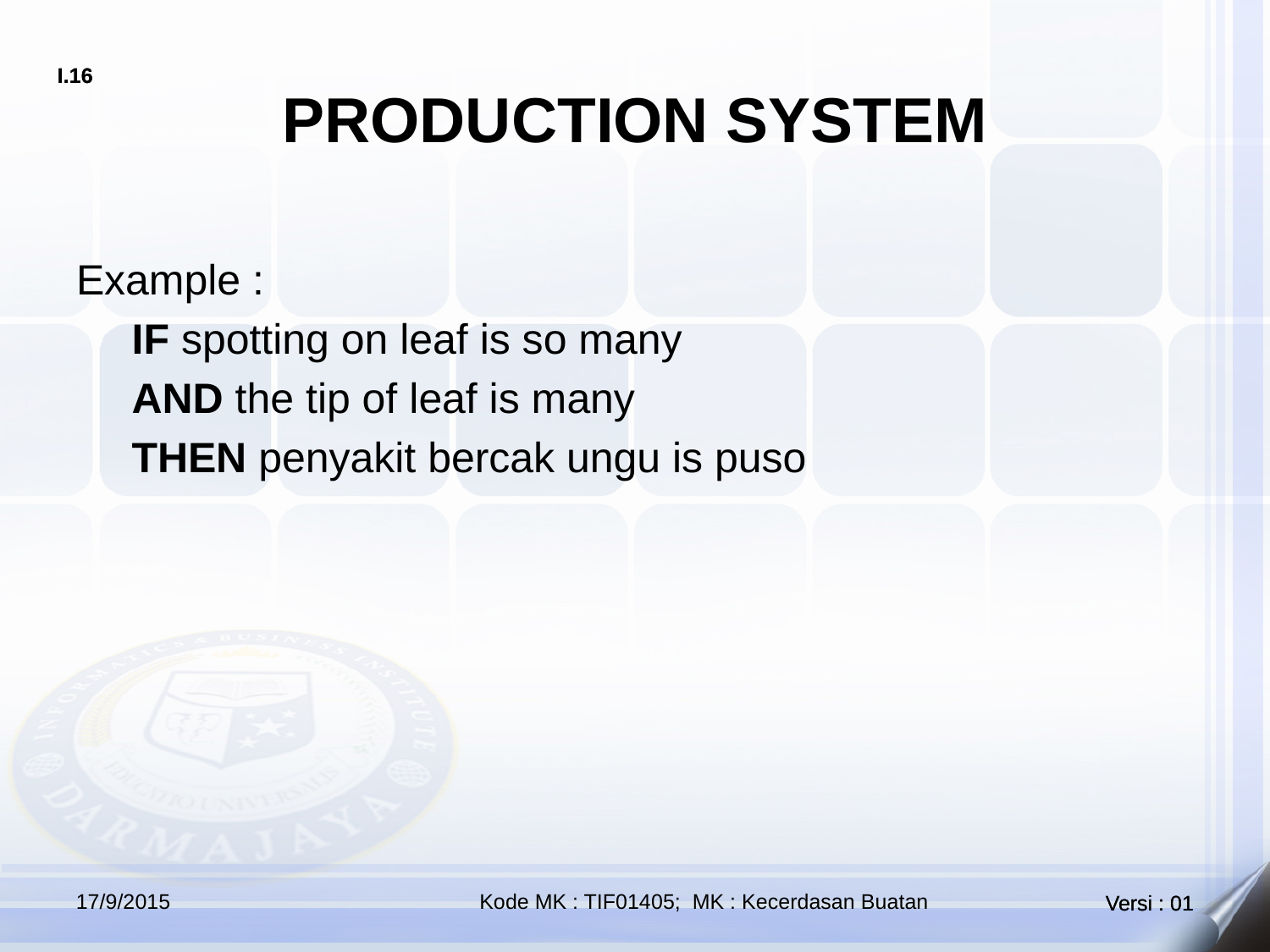

# PRODUCTION SYSTEM
Example :
IF spotting on leaf is so many
AND the tip of leaf is many
THEN penyakit bercak ungu is puso

17/9/2015
Kode MK : TIF01405;  MK : Kecerdasan Buatan